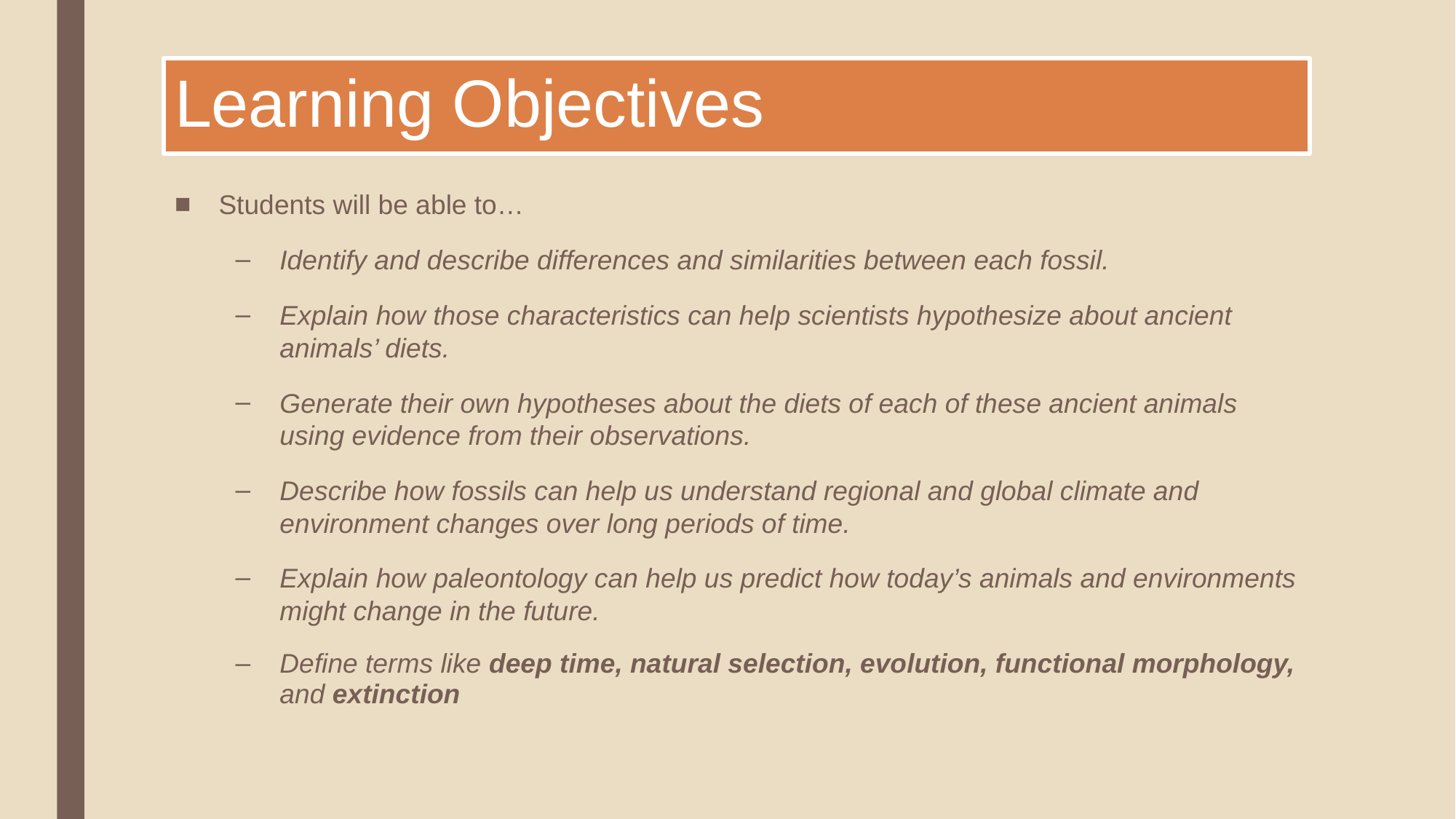

Learning Objectives
Students will be able to…
Identify and describe differences and similarities between each fossil.
Explain how those characteristics can help scientists hypothesize about ancient animals’ diets.
Generate their own hypotheses about the diets of each of these ancient animals using evidence from their observations.
Describe how fossils can help us understand regional and global climate and environment changes over long periods of time.
Explain how paleontology can help us predict how today’s animals and environments might change in the future.
Define terms like deep time, natural selection, evolution, functional morphology, and extinction